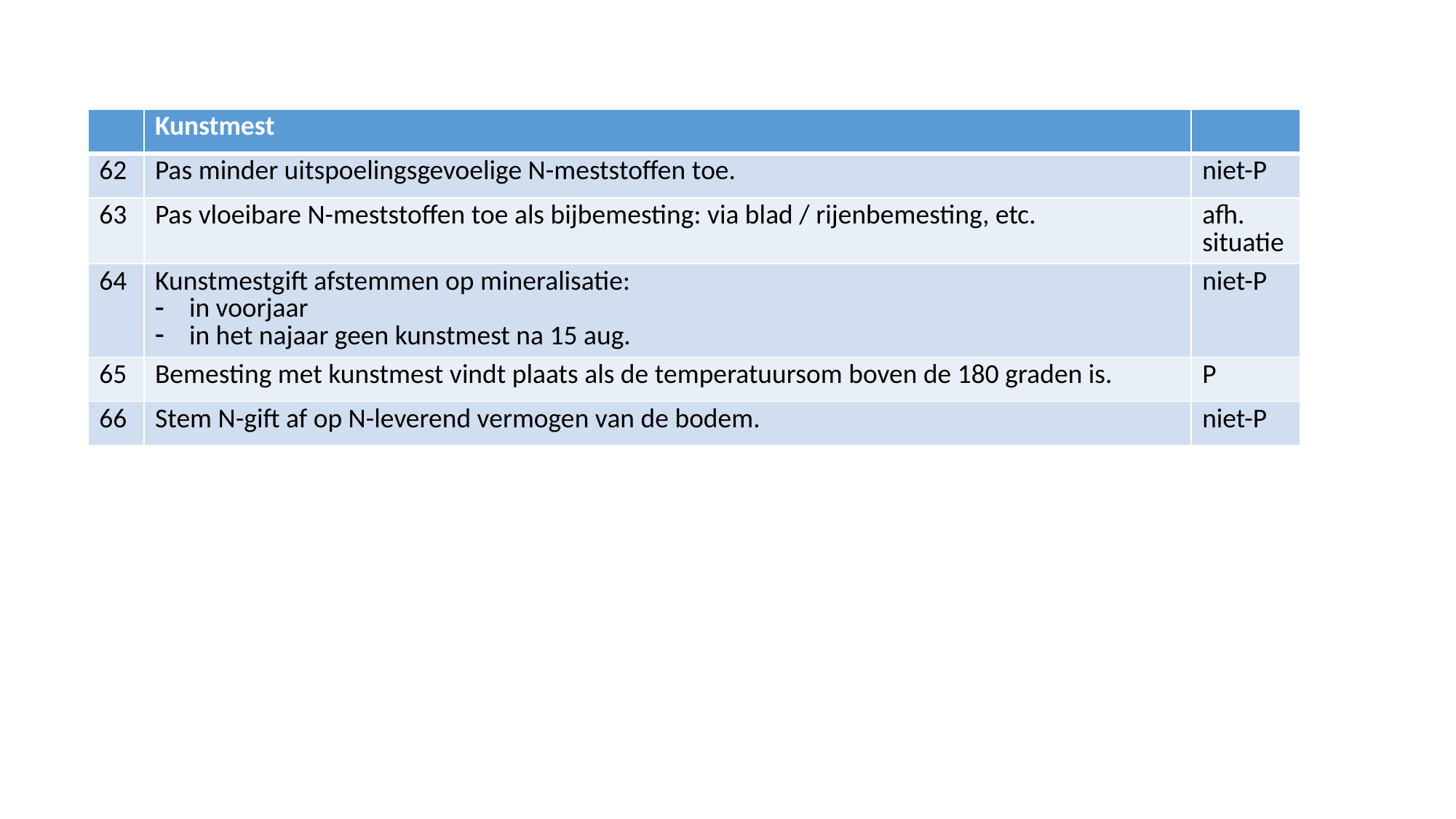

|  | Kunstmest |  |
| --- | --- | --- |
| 62 | Pas minder uitspoelingsgevoelige N-meststoffen toe. | niet-P |
| 63 | Pas vloeibare N-meststoffen toe als bijbemesting: via blad / rijenbemesting, etc. | afh. situatie |
| 64 | Kunstmestgift afstemmen op mineralisatie: in voorjaar in het najaar geen kunstmest na 15 aug. | niet-P |
| 65 | Bemesting met kunstmest vindt plaats als de temperatuursom boven de 180 graden is. | P |
| 66 | Stem N-gift af op N-leverend vermogen van de bodem. | niet-P |